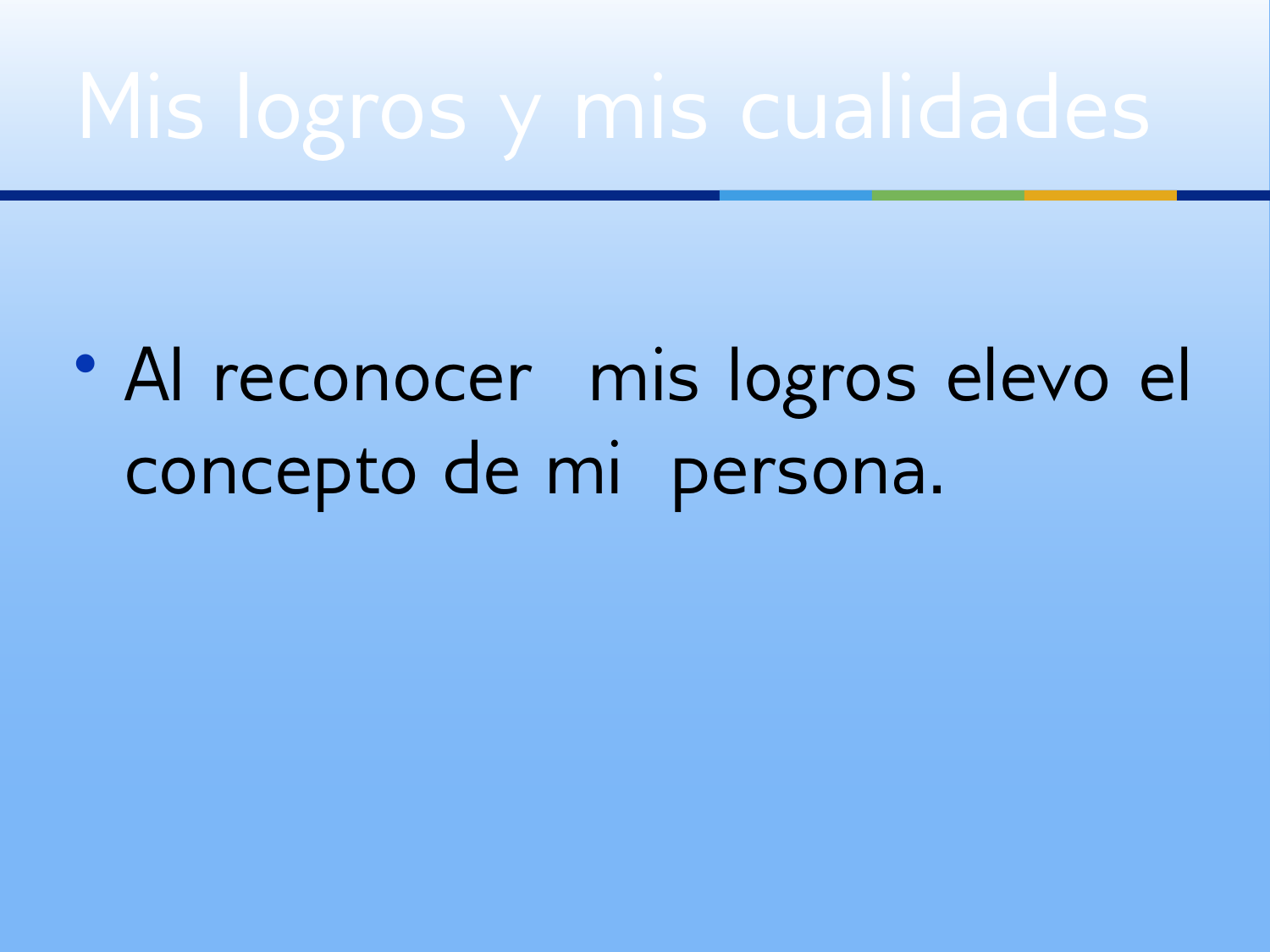

# Mis logros y mis cualidades

Al reconocer  mis logros elevo el concepto de mi  persona.